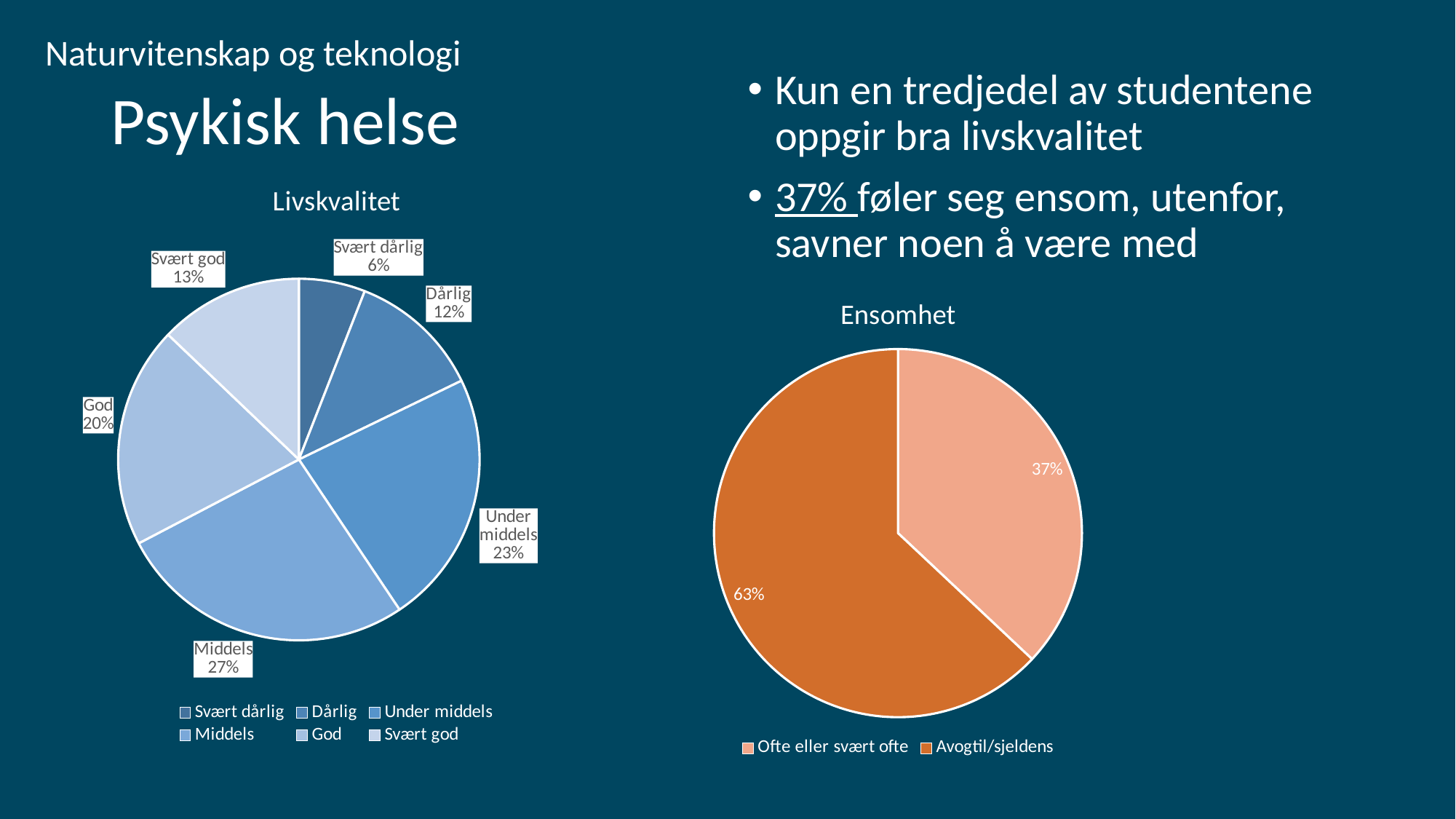

Naturvitenskap og teknologi
# Psykisk helse
Kun en tredjedel av studentene oppgir bra livskvalitet
37% føler seg ensom, utenfor, savner noen å være med

### Chart:

| Category | Livskvalitet |
|---|---|
| Svært dårlig | 6.0 |
| Dårlig | 12.0 |
| Under middels | 23.0 |
| Middels | 27.0 |
| God | 20.0 |
| Svært god | 13.0 |

### Chart:

| Category | Ensomhet |
|---|---|
| Ofte eller svært ofte | 0.37 |
| Avogtil/sjeldens | 0.63 |